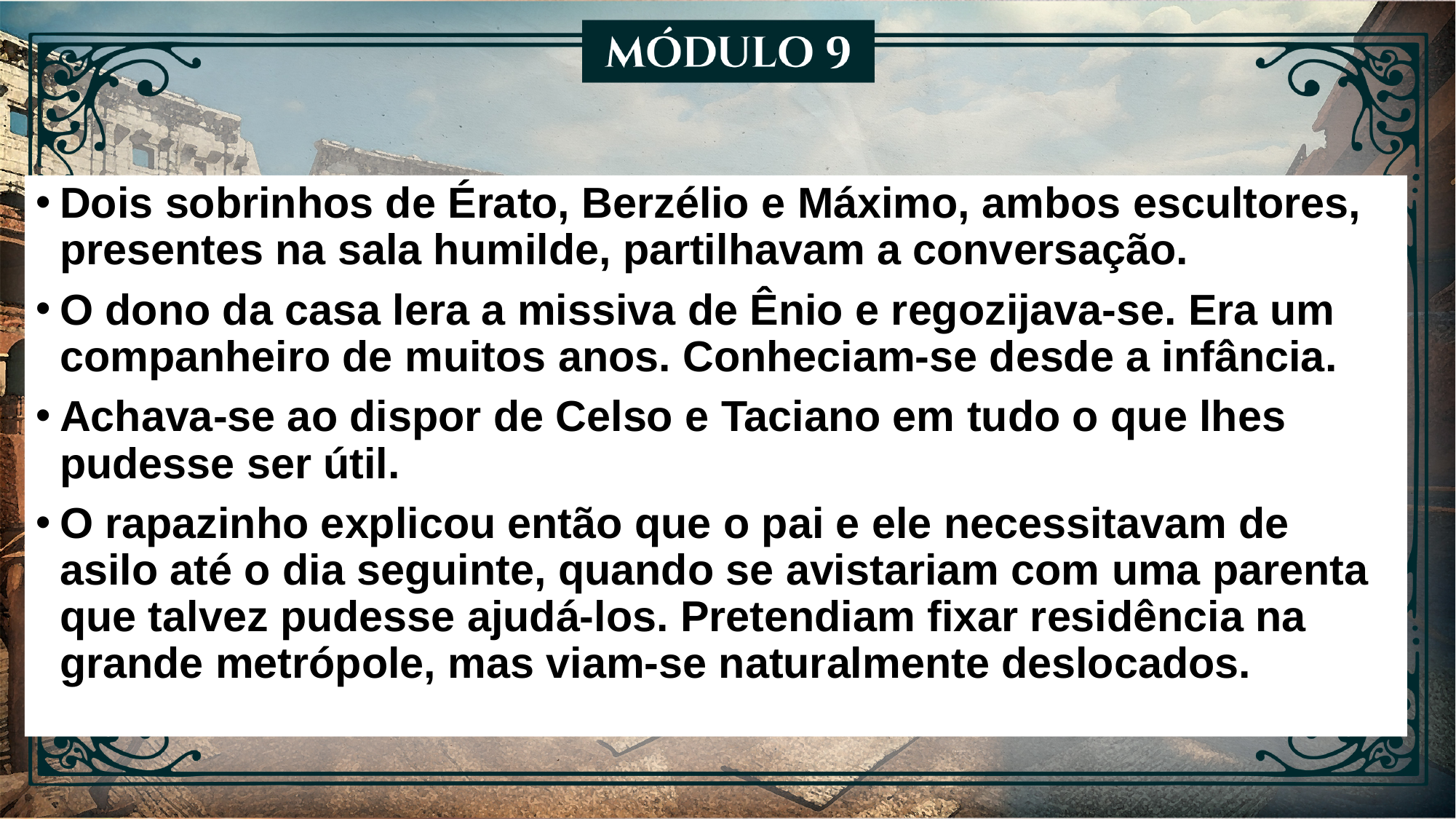

Dois sobrinhos de Érato, Berzélio e Máximo, ambos escultores, presentes na sala humilde, partilhavam a conversação.
O dono da casa lera a missiva de Ênio e regozijava-se. Era um companheiro de muitos anos. Conheciam-se desde a infância.
Achava-se ao dispor de Celso e Taciano em tudo o que lhes pudesse ser útil.
O rapazinho explicou então que o pai e ele necessitavam de asilo até o dia seguinte, quando se avistariam com uma parenta que talvez pudesse ajudá-los. Pretendiam fixar residência na grande metrópole, mas viam-se naturalmente deslocados.